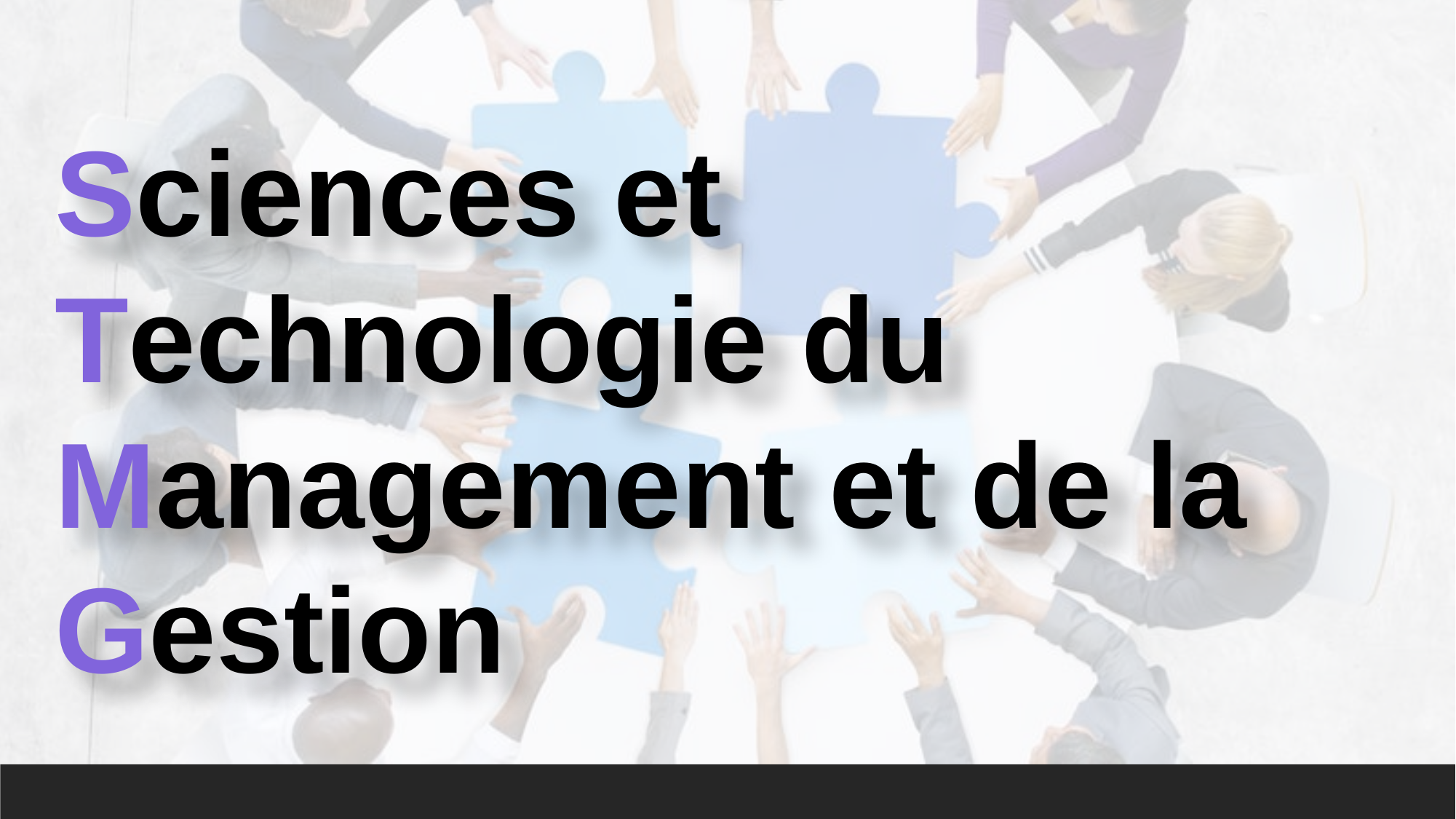

Sciences et
Technologie du
Management et de la
Gestion